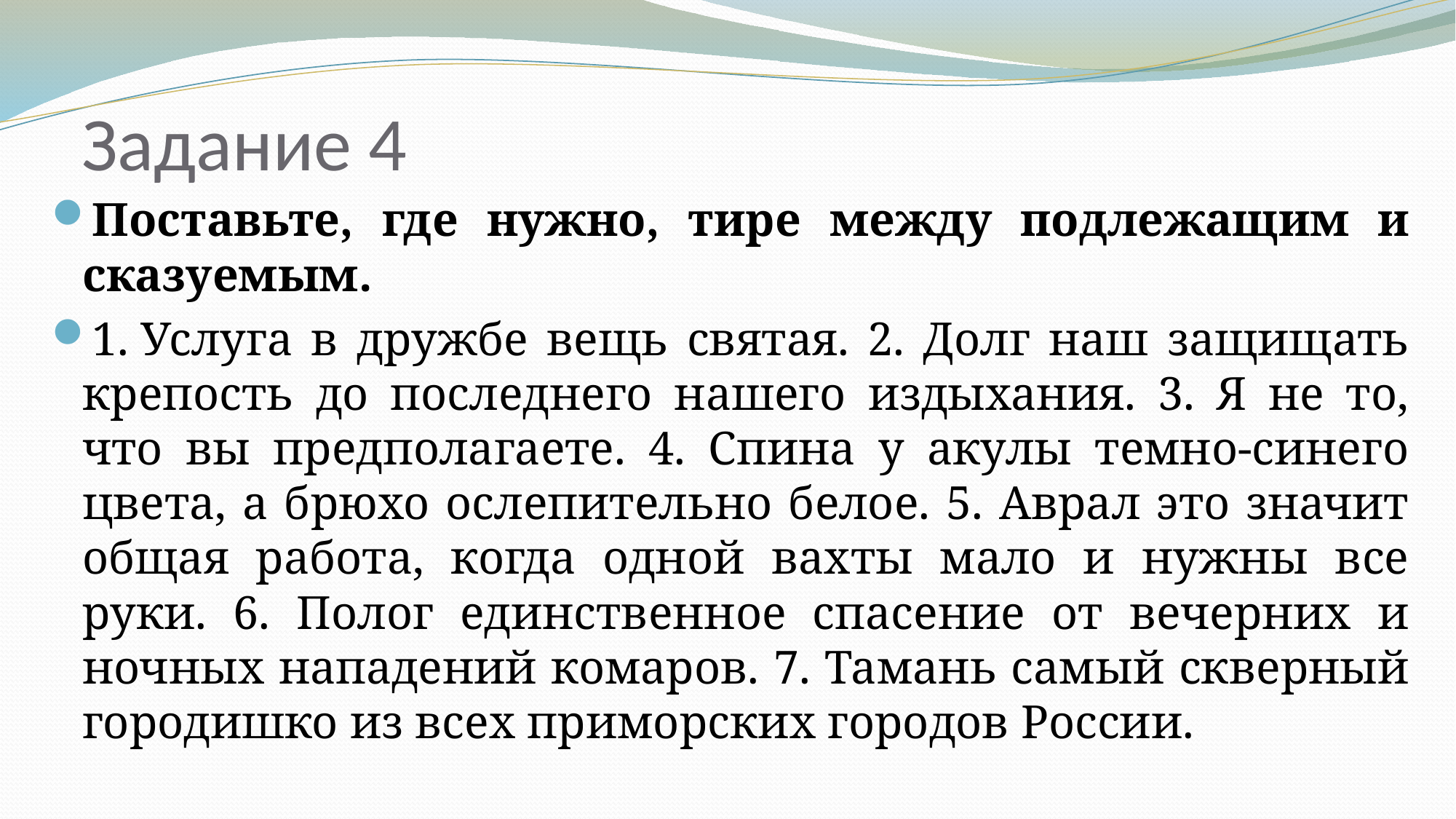

# Задание 4
Поставьте, где нужно, тире между подлежащим и сказуемым.
1. Услуга в дружбе вещь святая. 2. Долг наш защищать крепость до последнего нашего издыхания. 3. Я не то, что вы предполагаете. 4. Спина у акулы темно-синего цвета, а брюхо ослепительно белое. 5. Аврал это значит общая работа, когда одной вахты мало и нужны все руки. 6. Полог единственное спасение от вечерних и ночных нападений комаров. 7. Тамань самый скверный городишко из всех приморских городов России.